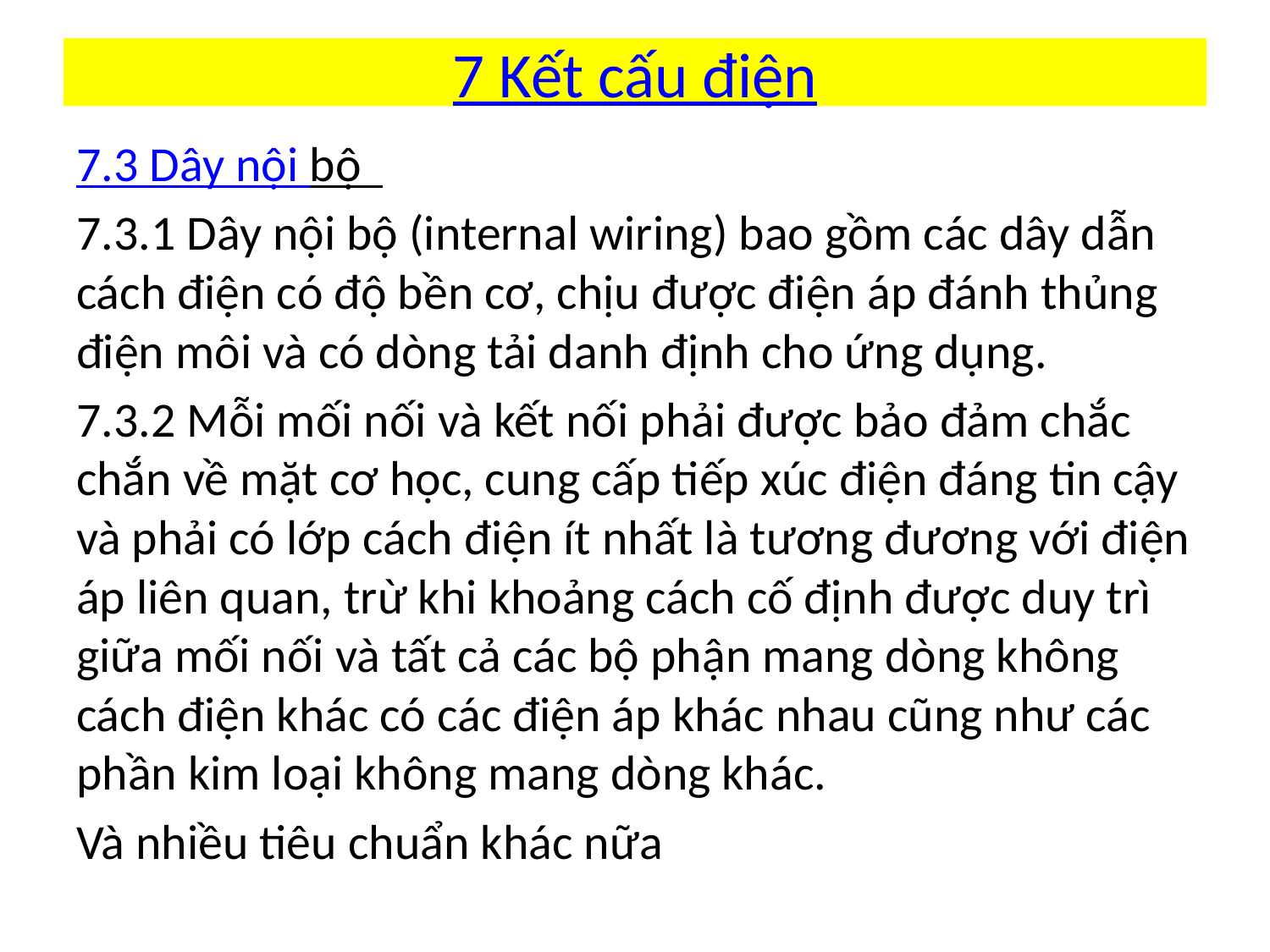

# 7 Kết cấu điện
7.3 Dây nội bộ
7.3.1 Dây nội bộ (internal wiring) bao gồm các dây dẫn cách điện có độ bền cơ, chịu được điện áp đánh thủng điện môi và có dòng tải danh định cho ứng dụng.
7.3.2 Mỗi mối nối và kết nối phải được bảo đảm chắc chắn về mặt cơ học, cung cấp tiếp xúc điện đáng tin cậy và phải có lớp cách điện ít nhất là tương đương với điện áp liên quan, trừ khi khoảng cách cố định được duy trì giữa mối nối và tất cả các bộ phận mang dòng không cách điện khác có các điện áp khác nhau cũng như các phần kim loại không mang dòng khác.
Và nhiều tiêu chuẩn khác nữa